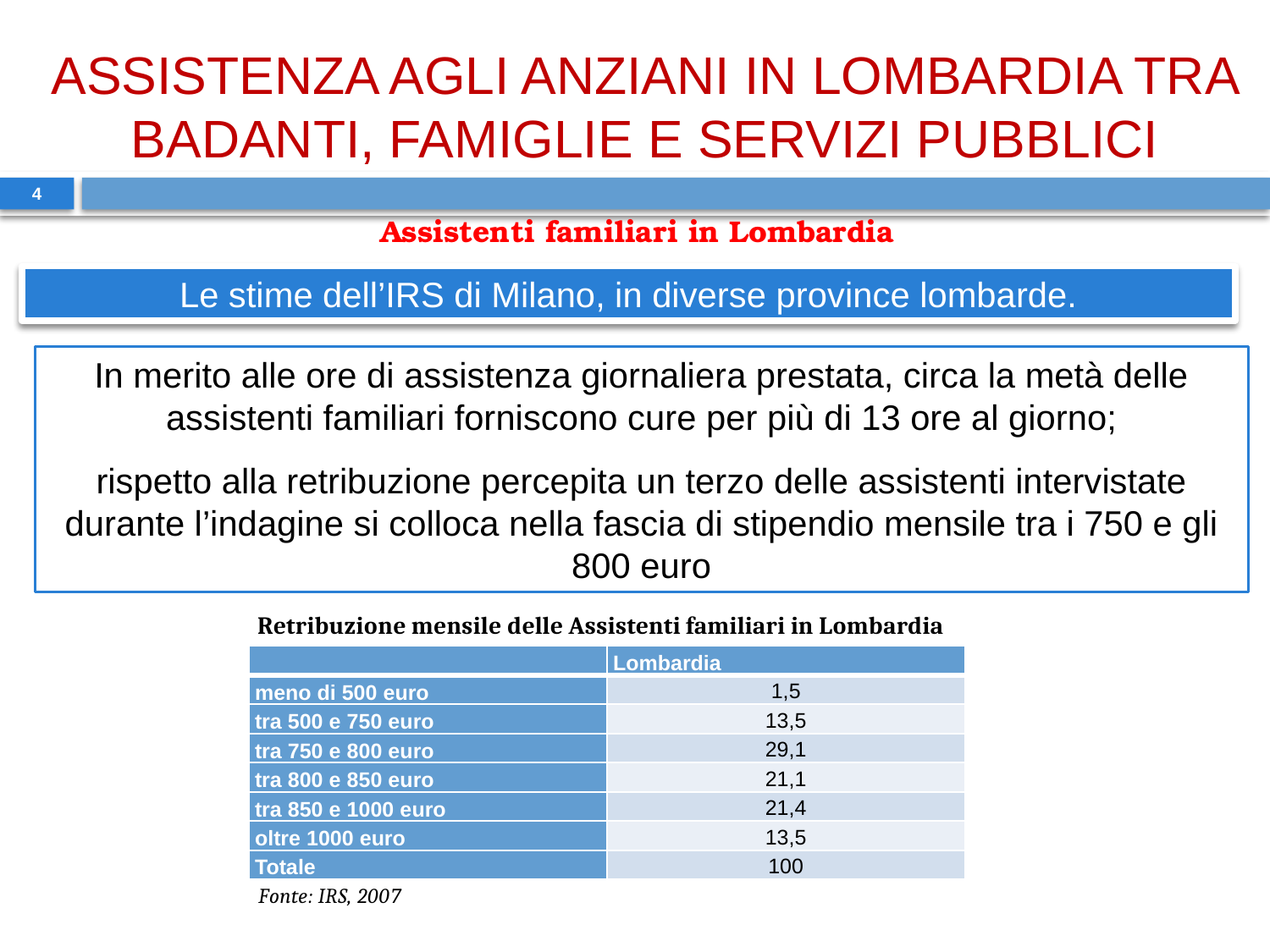

ASSISTENZA AGLI ANZIANI IN LOMBARDIA TRA BADANTI, FAMIGLIE E SERVIZI PUBBLICI
4
Assistenti familiari in Lombardia
Le stime dell’IRS di Milano, in diverse province lombarde.
In merito alle ore di assistenza giornaliera prestata, circa la metà delle assistenti familiari forniscono cure per più di 13 ore al giorno;
rispetto alla retribuzione percepita un terzo delle assistenti intervistate durante l’indagine si colloca nella fascia di stipendio mensile tra i 750 e gli 800 euro
Retribuzione mensile delle Assistenti familiari in Lombardia
|  | Lombardia |
| --- | --- |
| meno di 500 euro | 1,5 |
| tra 500 e 750 euro | 13,5 |
| tra 750 e 800 euro | 29,1 |
| tra 800 e 850 euro | 21,1 |
| tra 850 e 1000 euro | 21,4 |
| oltre 1000 euro | 13,5 |
| Totale | 100 |
Fonte: IRS, 2007